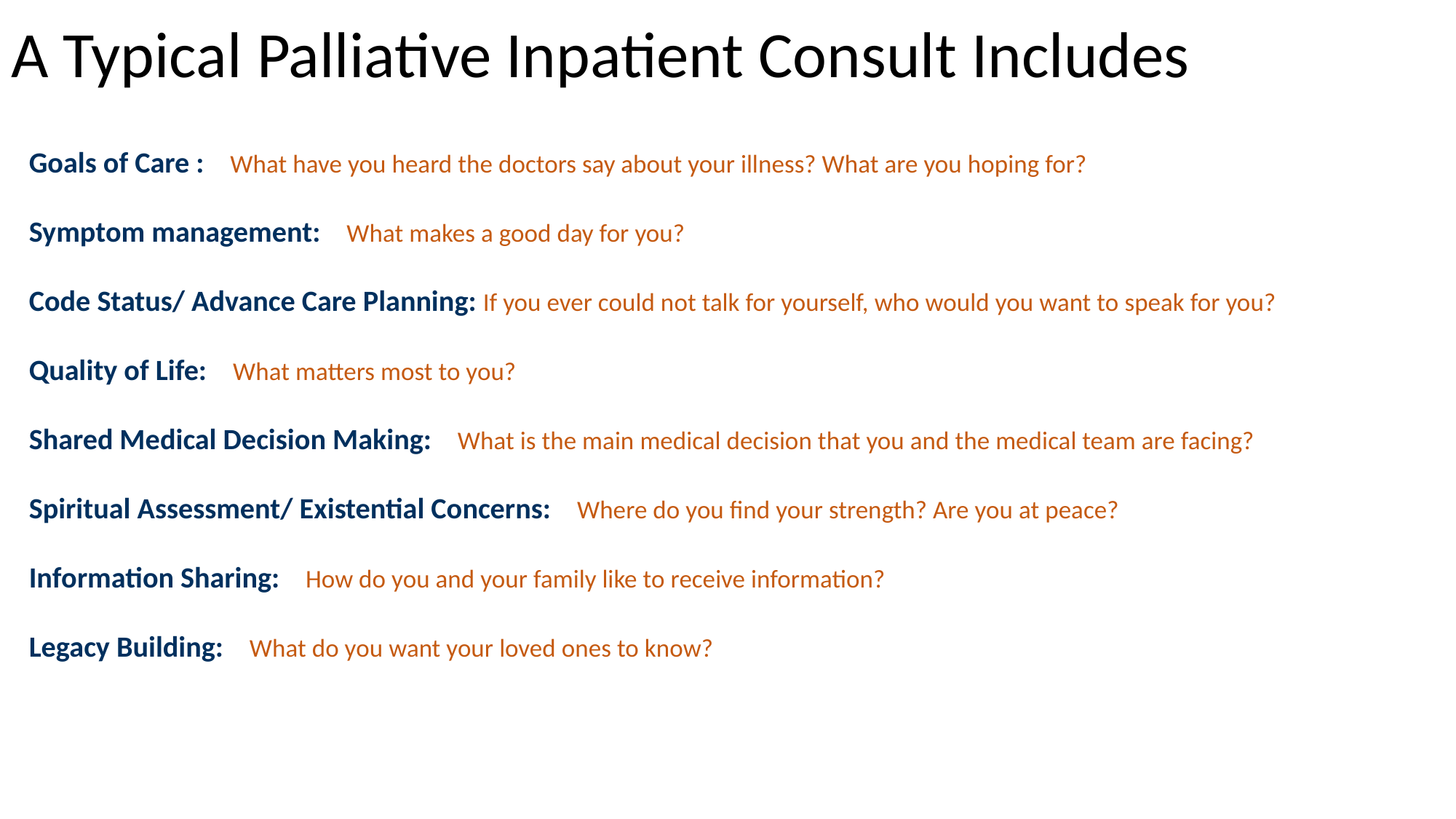

# A Typical Palliative Inpatient Consult Includes
Goals of Care :    What have you heard the doctors say about your illness? What are you hoping for?
Symptom management:    What makes a good day for you?
Code Status/ Advance Care Planning: If you ever could not talk for yourself, who would you want to speak for you?
Quality of Life:    What matters most to you?
Shared Medical Decision Making:    What is the main medical decision that you and the medical team are facing?
Spiritual Assessment/ Existential Concerns:    Where do you find your strength? Are you at peace?
Information Sharing:    How do you and your family like to receive information?
Legacy Building:    What do you want your loved ones to know?